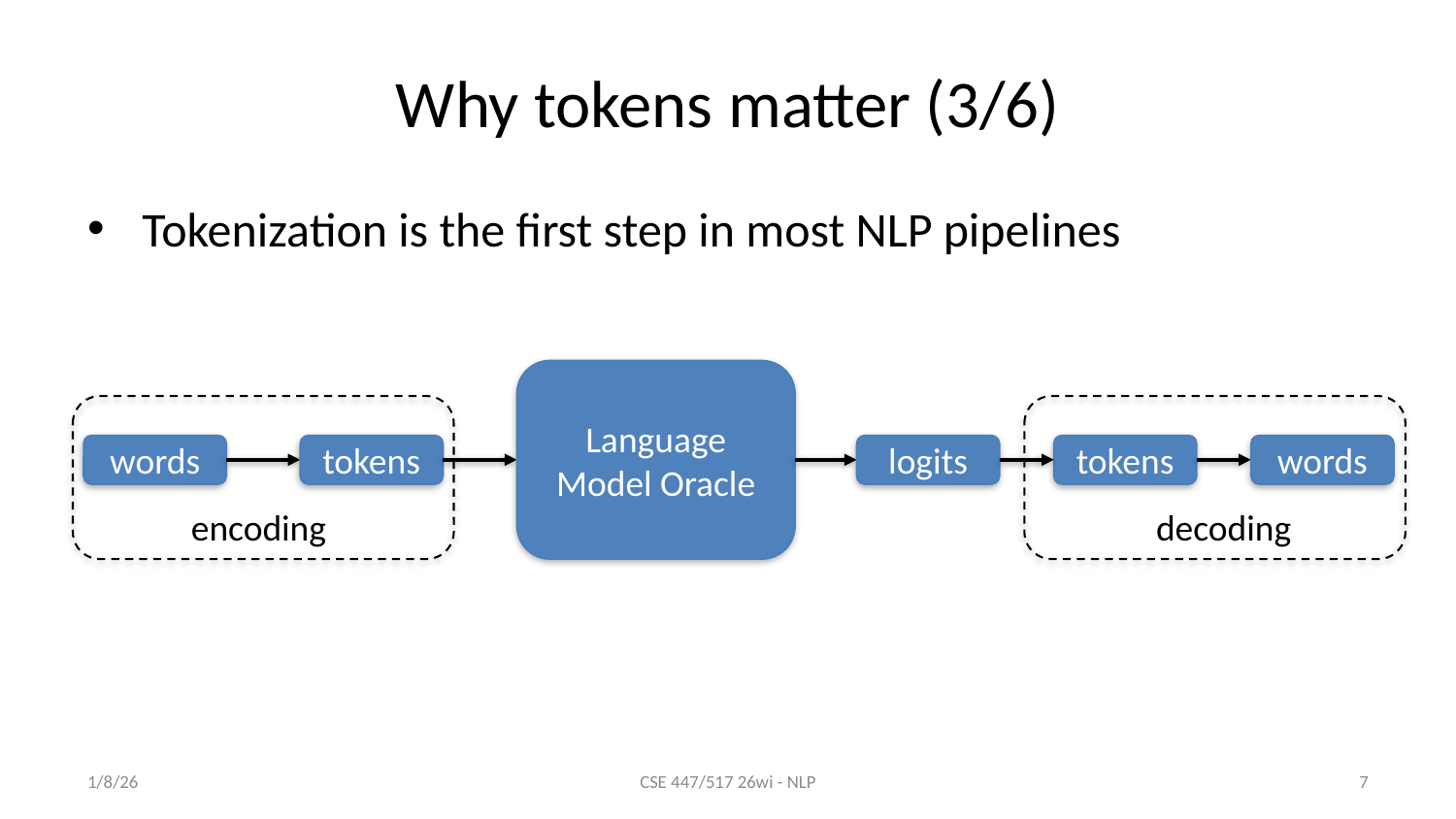

# Why tokens matter (3/6)
Tokenization is the first step in most NLP pipelines
Language Model Oracle

words
tokens
logits
tokens
words
encoding
decoding
1/8/26
CSE 447/517 26wi - NLP
7